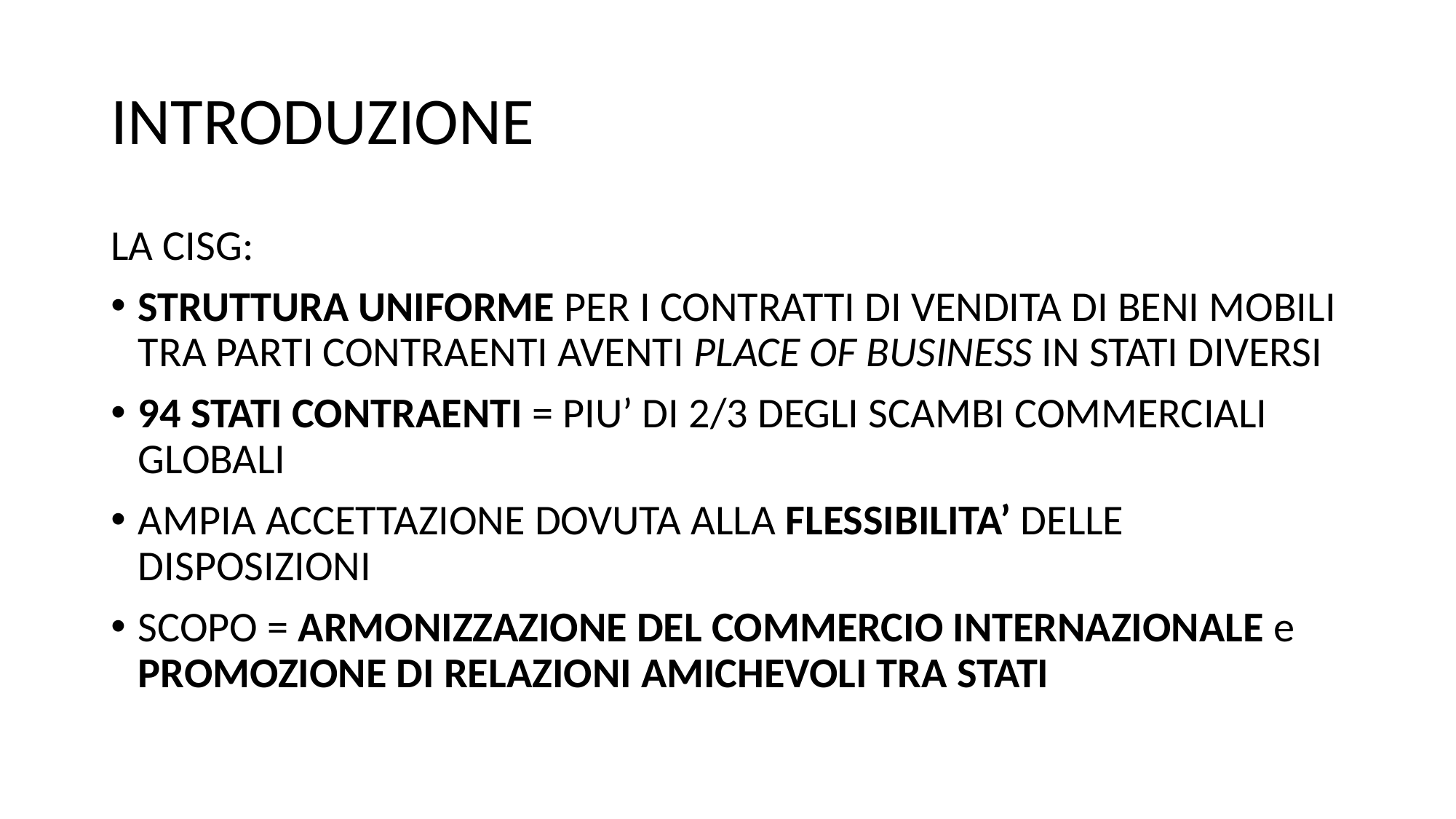

# INTRODUZIONE
LA CISG:
STRUTTURA UNIFORME PER I CONTRATTI DI VENDITA DI BENI MOBILI TRA PARTI CONTRAENTI AVENTI PLACE OF BUSINESS IN STATI DIVERSI
94 STATI CONTRAENTI = PIU’ DI 2/3 DEGLI SCAMBI COMMERCIALI GLOBALI
AMPIA ACCETTAZIONE DOVUTA ALLA FLESSIBILITA’ DELLE DISPOSIZIONI
SCOPO = ARMONIZZAZIONE DEL COMMERCIO INTERNAZIONALE e PROMOZIONE DI RELAZIONI AMICHEVOLI TRA STATI